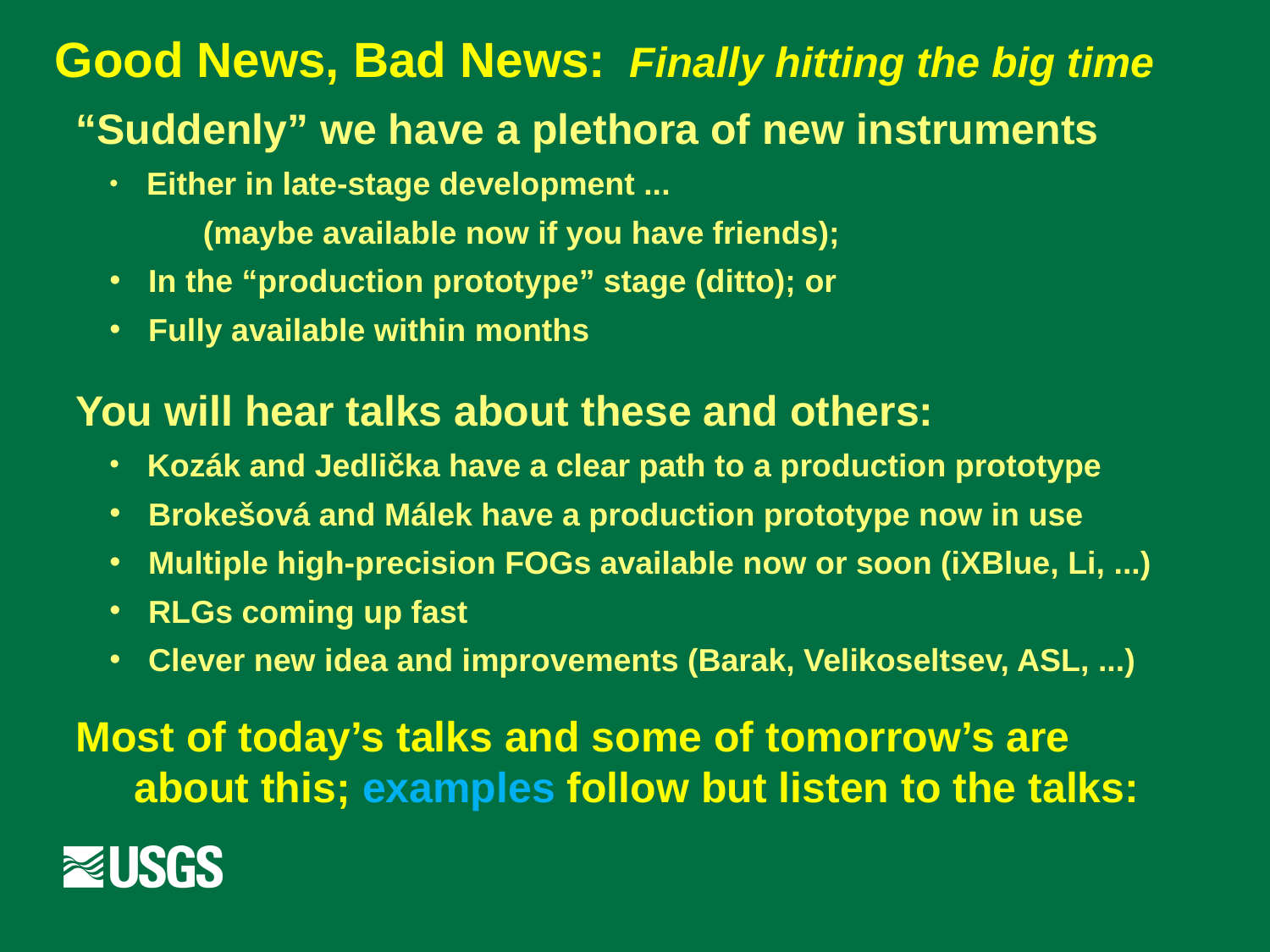

Good News, Bad News:  Finally hitting the big time
“Suddenly” we have a plethora of new instruments
 Either in late-stage development ...
(maybe available now if you have friends);
 In the “production prototype” stage (ditto); or
 Fully available within months
You will hear talks about these and others:
 Kozák and Jedlička have a clear path to a production prototype
 Brokešová and Málek have a production prototype now in use
 Multiple high-precision FOGs available now or soon (iXBlue, Li, ...)
 RLGs coming up fast
 Clever new idea and improvements (Barak, Velikoseltsev, ASL, ...)
Most of today’s talks and some of tomorrow’s are
about this; examples follow but listen to the talks: